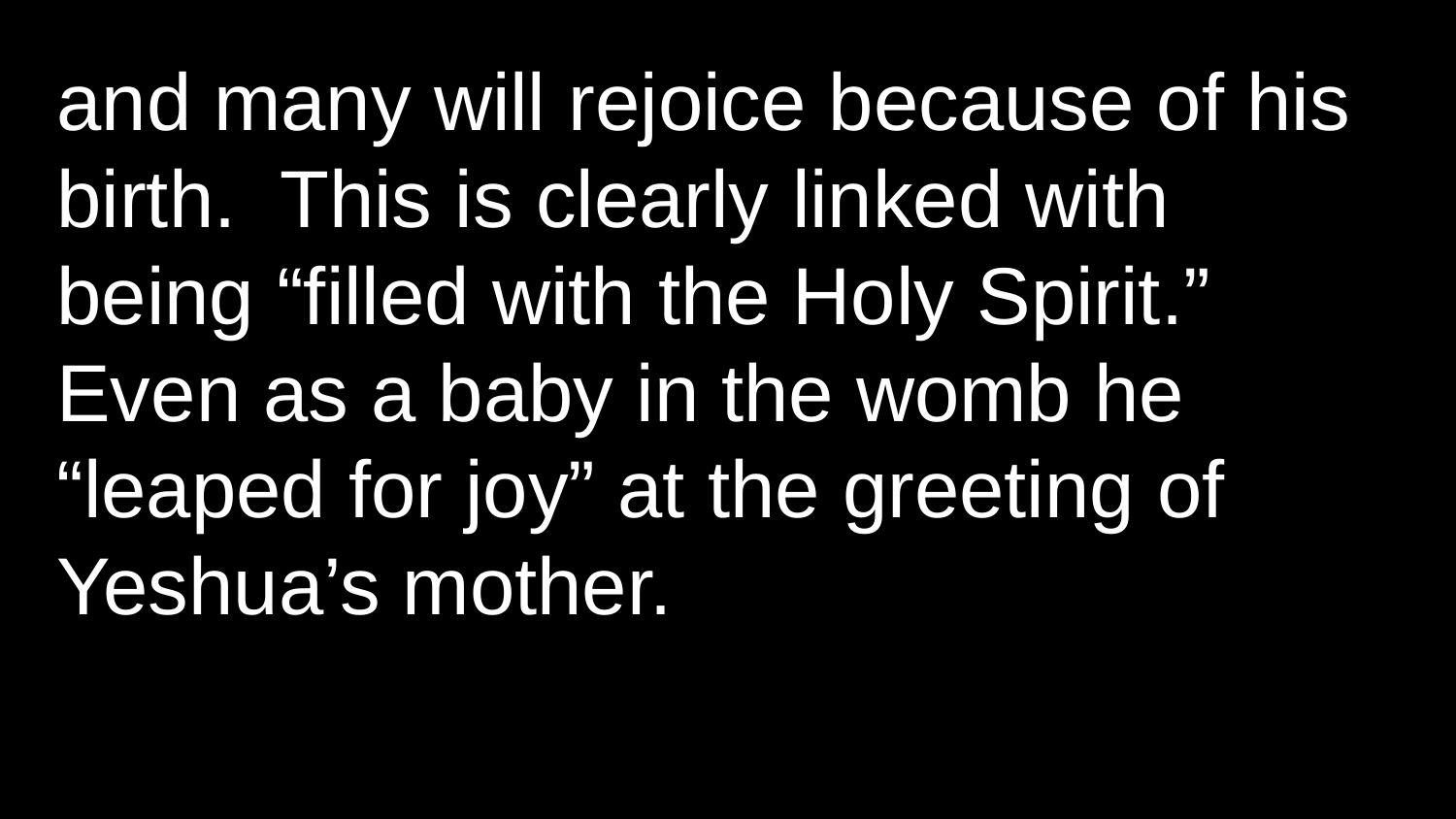

and many will rejoice because of his birth.  This is clearly linked with being “filled with the Holy Spirit.”  Even as a baby in the womb he “leaped for joy” at the greeting of Yeshua’s mother.